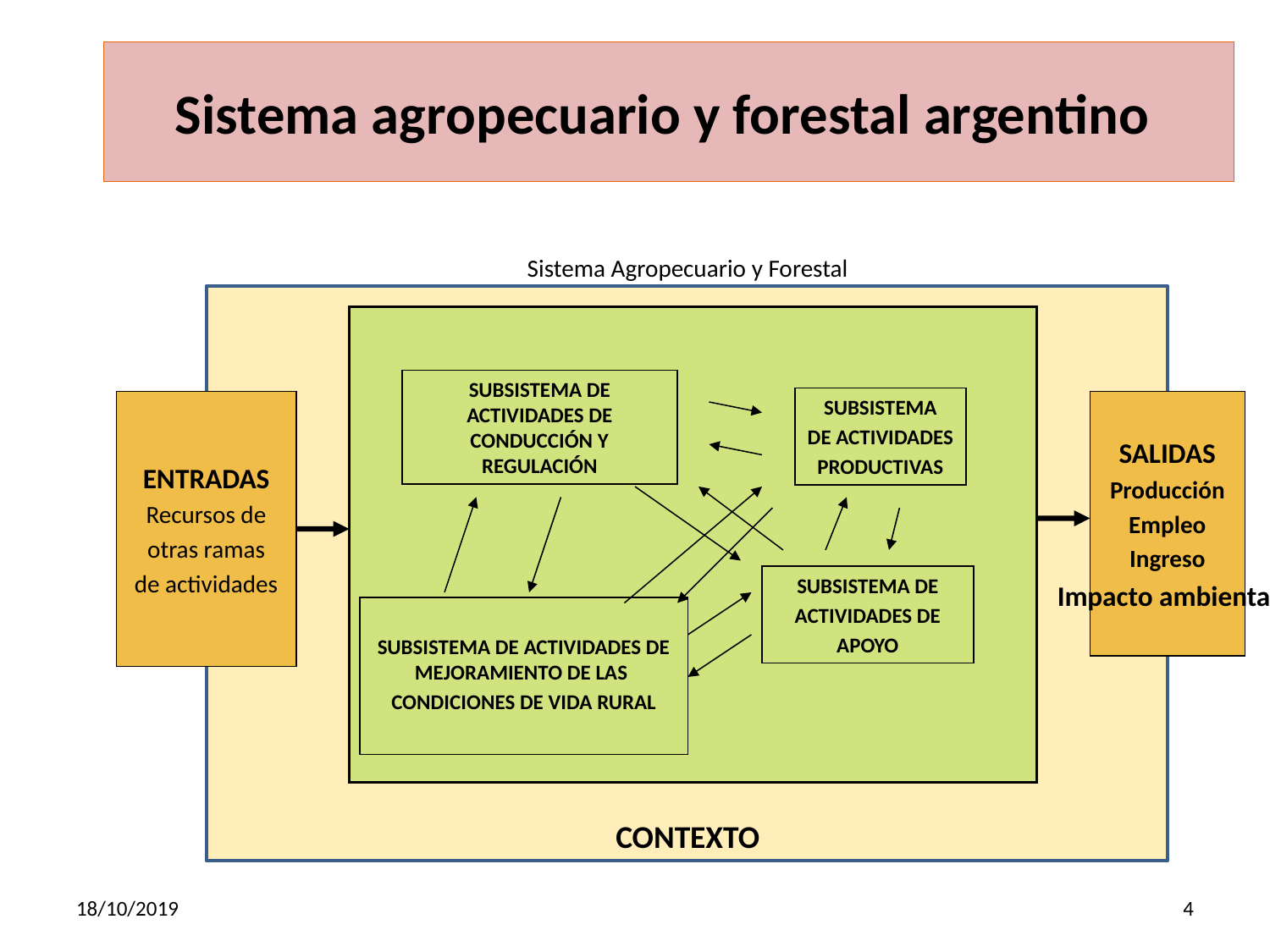

Sistema agropecuario y forestal argentino
Sistema Agropecuario y Forestal

SUBSISTEMA DE ACTIVIDADES DE CONDUCCIÓN Y REGULACIÓN
SUBSISTEMA
DE ACTIVIDADES
PRODUCTIVAS
ENTRADAS
Recursos de
otras ramas
de actividades
SALIDAS
Producción
Empleo
Ingreso
Impacto ambiental

SUBSISTEMA DE
ACTIVIDADES DE
APOYO

SUBSISTEMA DE ACTIVIDADES DE MEJORAMIENTO DE LAS
CONDICIONES DE VIDA RURAL

CONTEXTO
18/10/2019
4